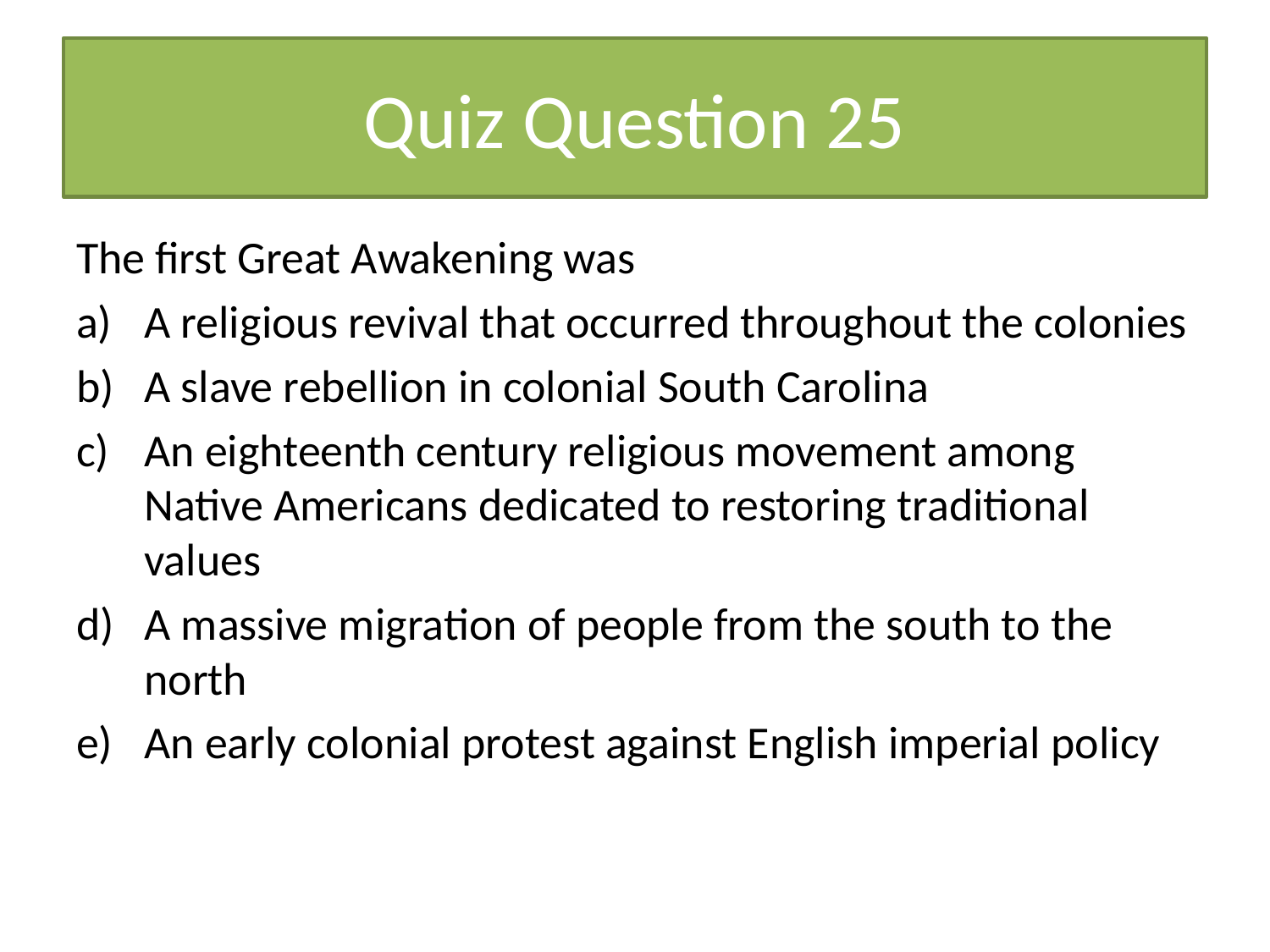

# Quiz Question 25
The first Great Awakening was
A religious revival that occurred throughout the colonies
A slave rebellion in colonial South Carolina
An eighteenth century religious movement among Native Americans dedicated to restoring traditional values
A massive migration of people from the south to the north
An early colonial protest against English imperial policy